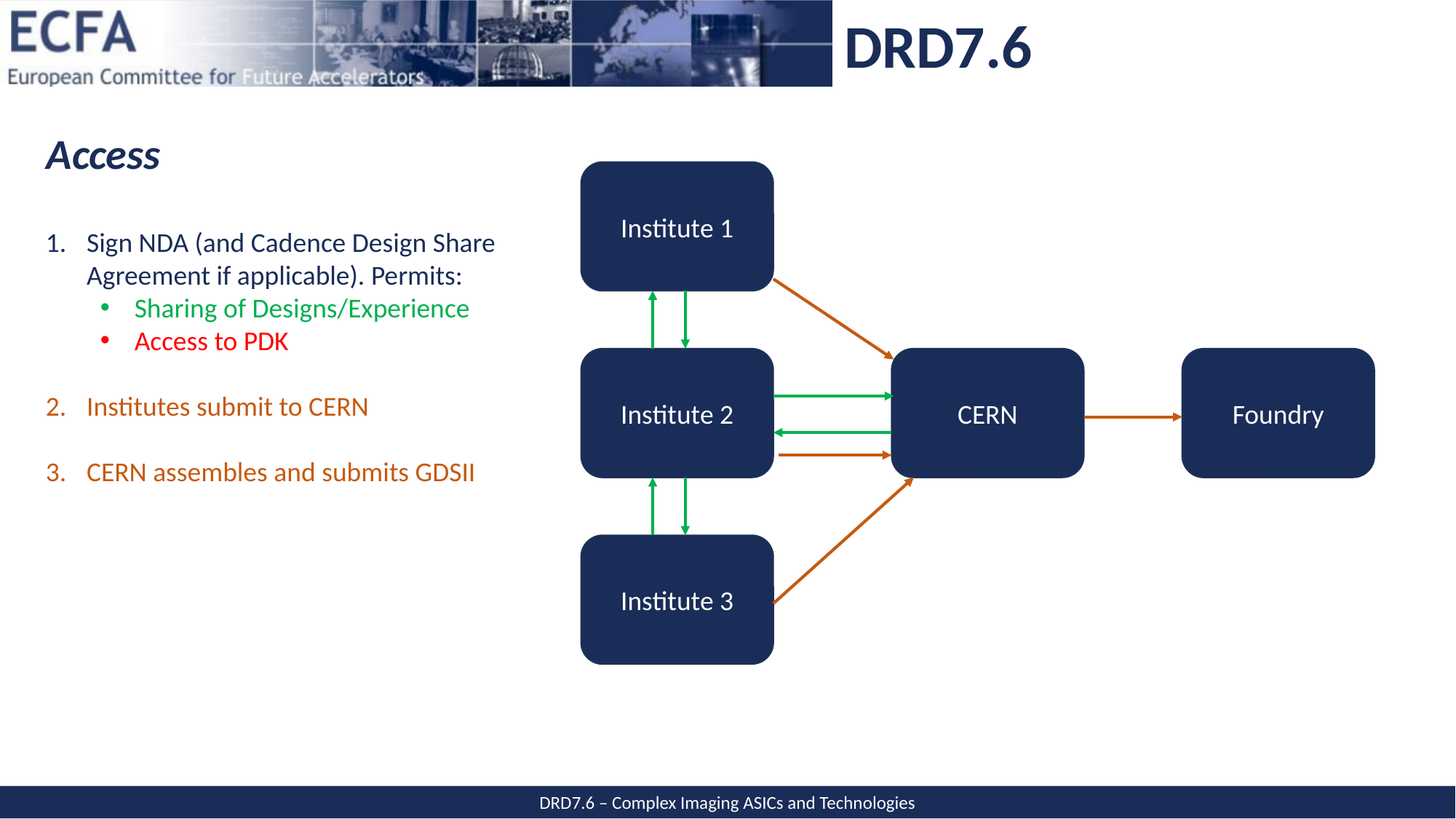

Access
Institute 1
Sign NDA (and Cadence Design Share Agreement if applicable). Permits:
Sharing of Designs/Experience
Access to PDK

Institutes submit to CERN

CERN assembles and submits GDSII
Foundry
Institute 2
CERN
Institute 3